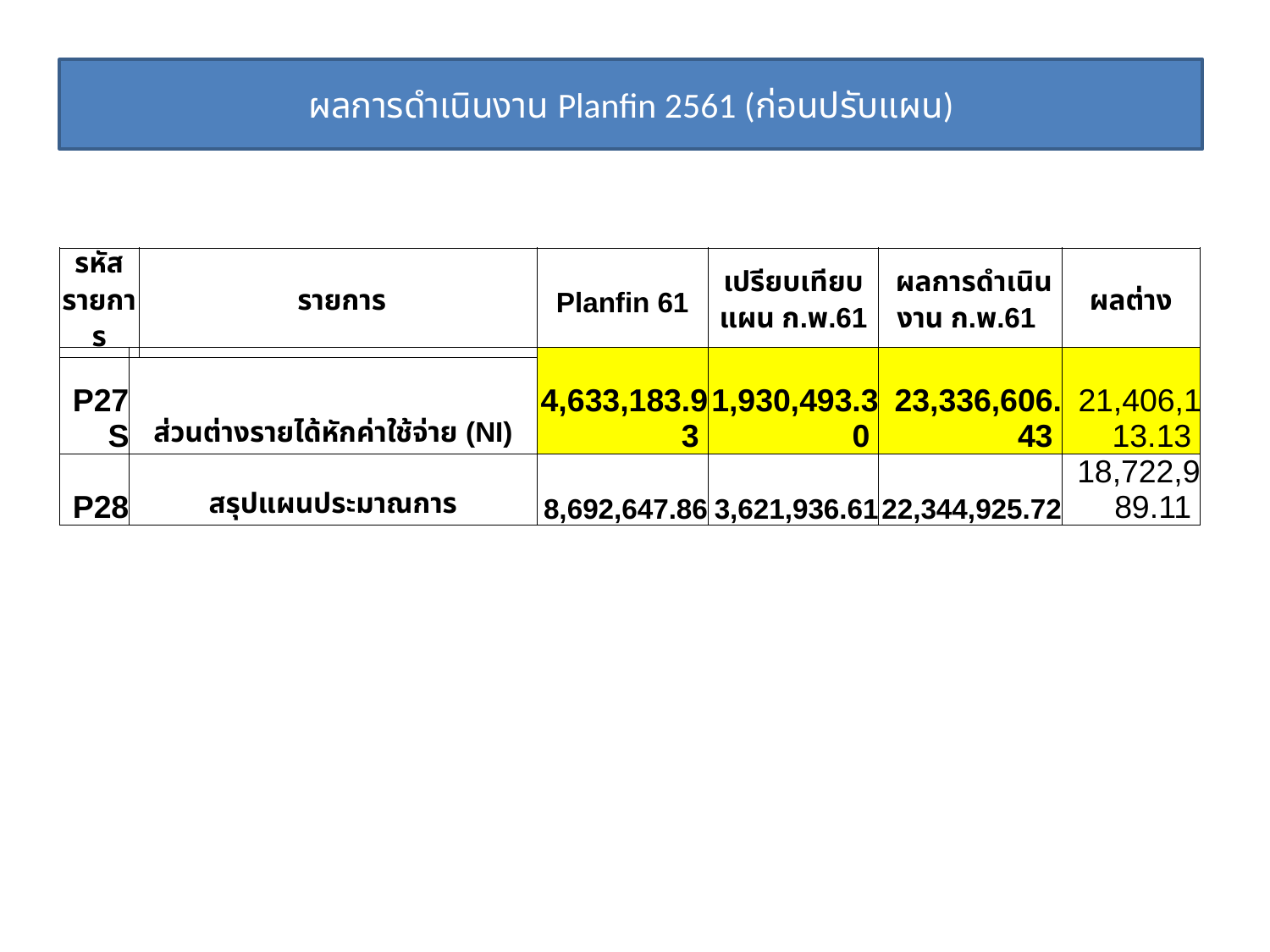

# ผลการดำเนินงาน Planfin 2561 (ก่อนปรับแผน)
| รหัสรายการ | รายการ | Planfin 61 | เปรียบเทียบแผน ก.พ.61 | ผลการดำเนินงาน ก.พ.61 | ผลต่าง |
| --- | --- | --- | --- | --- | --- |
| P27S | ส่วนต่างรายได้หักค่าใช้จ่าย (NI) | 4,633,183.93 | 1,930,493.30 | 23,336,606.43 | 21,406,113.13 |
| --- | --- | --- | --- | --- | --- |
| P28 | สรุปแผนประมาณการ | 8,692,647.86 | 3,621,936.61 | 22,344,925.72 | 18,722,989.11 |